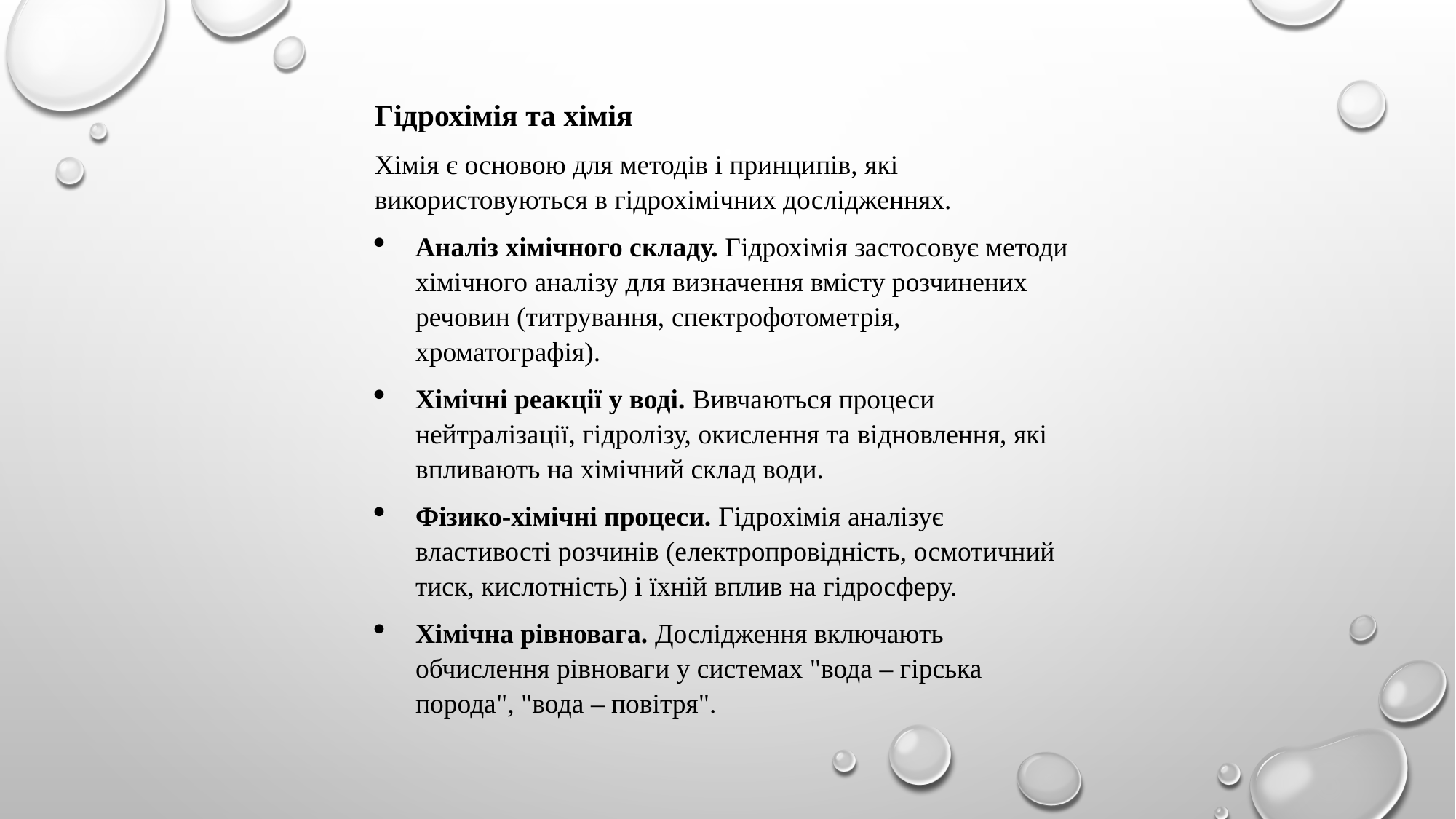

Гідрохімія та хімія
Хімія є основою для методів і принципів, які використовуються в гідрохімічних дослідженнях.
Аналіз хімічного складу. Гідрохімія застосовує методи хімічного аналізу для визначення вмісту розчинених речовин (титрування, спектрофотометрія, хроматографія).
Хімічні реакції у воді. Вивчаються процеси нейтралізації, гідролізу, окислення та відновлення, які впливають на хімічний склад води.
Фізико-хімічні процеси. Гідрохімія аналізує властивості розчинів (електропровідність, осмотичний тиск, кислотність) і їхній вплив на гідросферу.
Хімічна рівновага. Дослідження включають обчислення рівноваги у системах "вода – гірська порода", "вода – повітря".